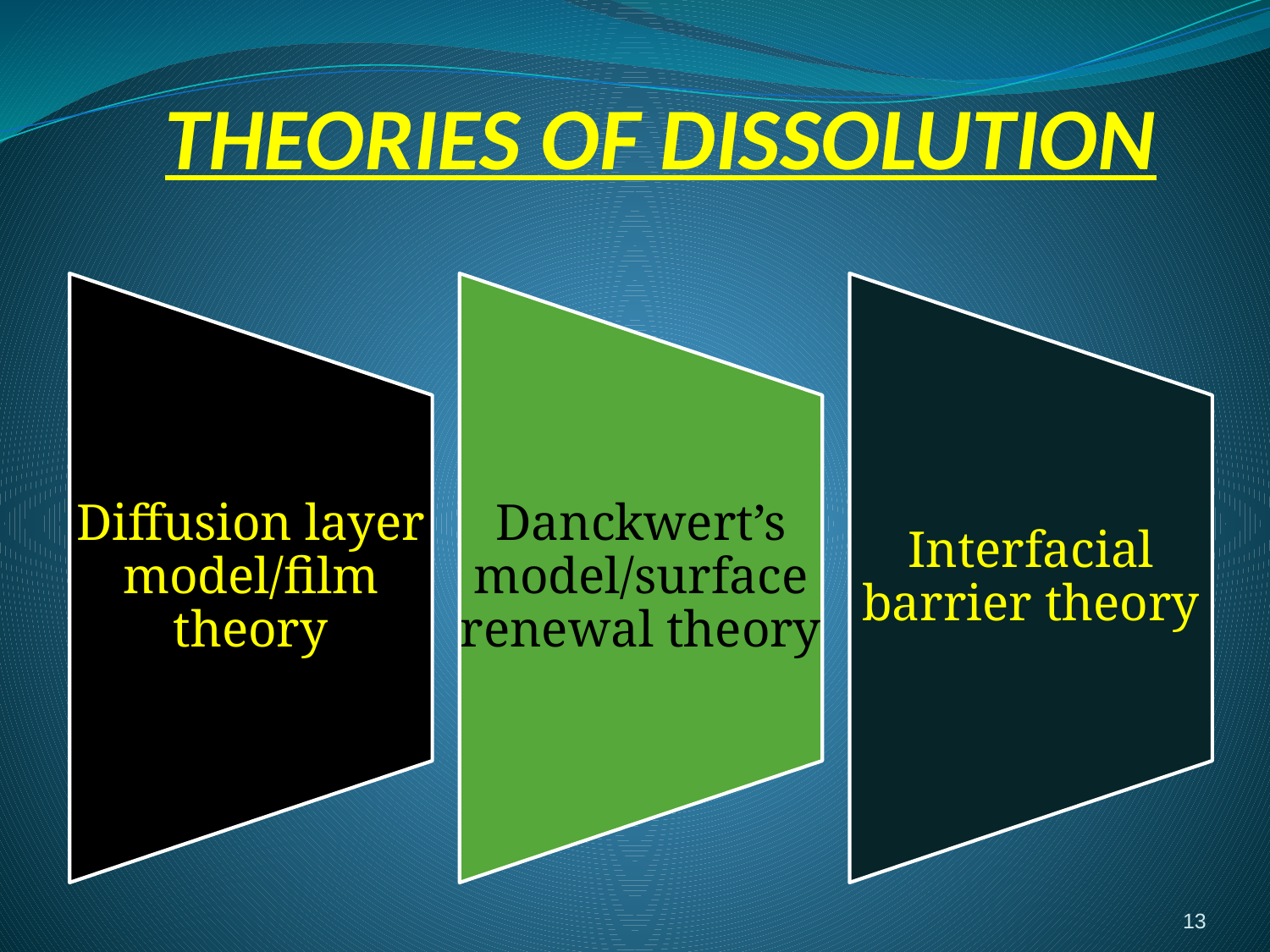

# THEORIES OF DISSOLUTION
Diffusion layer model/film theory
Danckwert’s model/surface renewal theory
Interfacial barrier theory
13